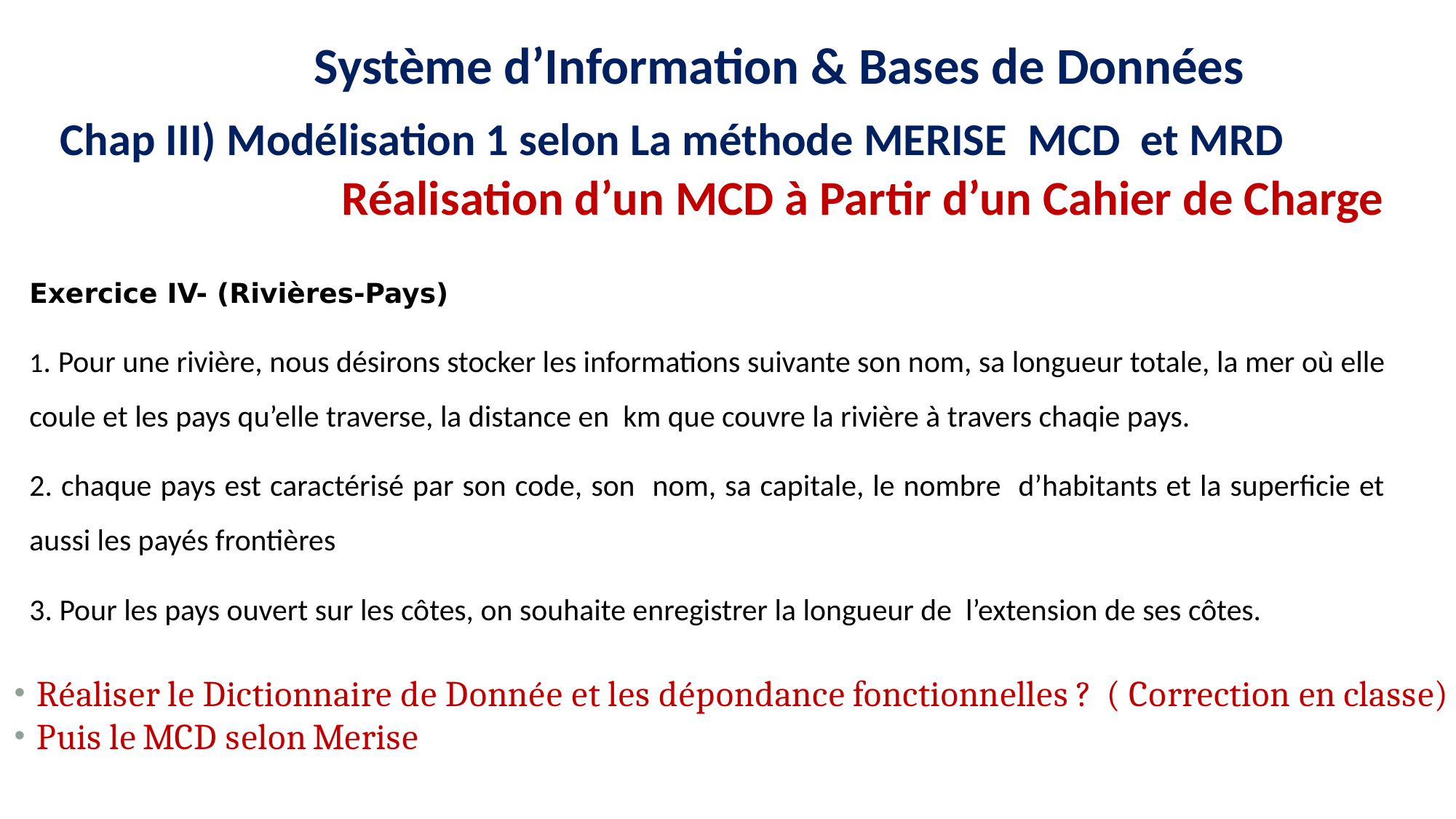

12
16
15
11
9
8
Système d’Information & Bases de Données
Chap III) Modélisation 1 selon La méthode MERISE  MCD  et MRD
Réalisation d’un MCD à Partir d’un Cahier de Charge
Exercice IV- (Rivières-Pays)
1. Pour une rivière, nous désirons stocker les informations suivante son nom, sa longueur totale, la mer où elle coule et les pays qu’elle traverse, la distance en  km que couvre la rivière à travers chaqie pays.
2. chaque pays est caractérisé par son code, son  nom, sa capitale, le nombre  d’habitants et la superficie et aussi les payés frontières
3. Pour les pays ouvert sur les côtes, on souhaite enregistrer la longueur de  l’extension de ses côtes.
Réaliser le Dictionnaire de Donnée et les dépondance fonctionnelles ?  ( Correction en classe)
Puis le MCD selon Merise